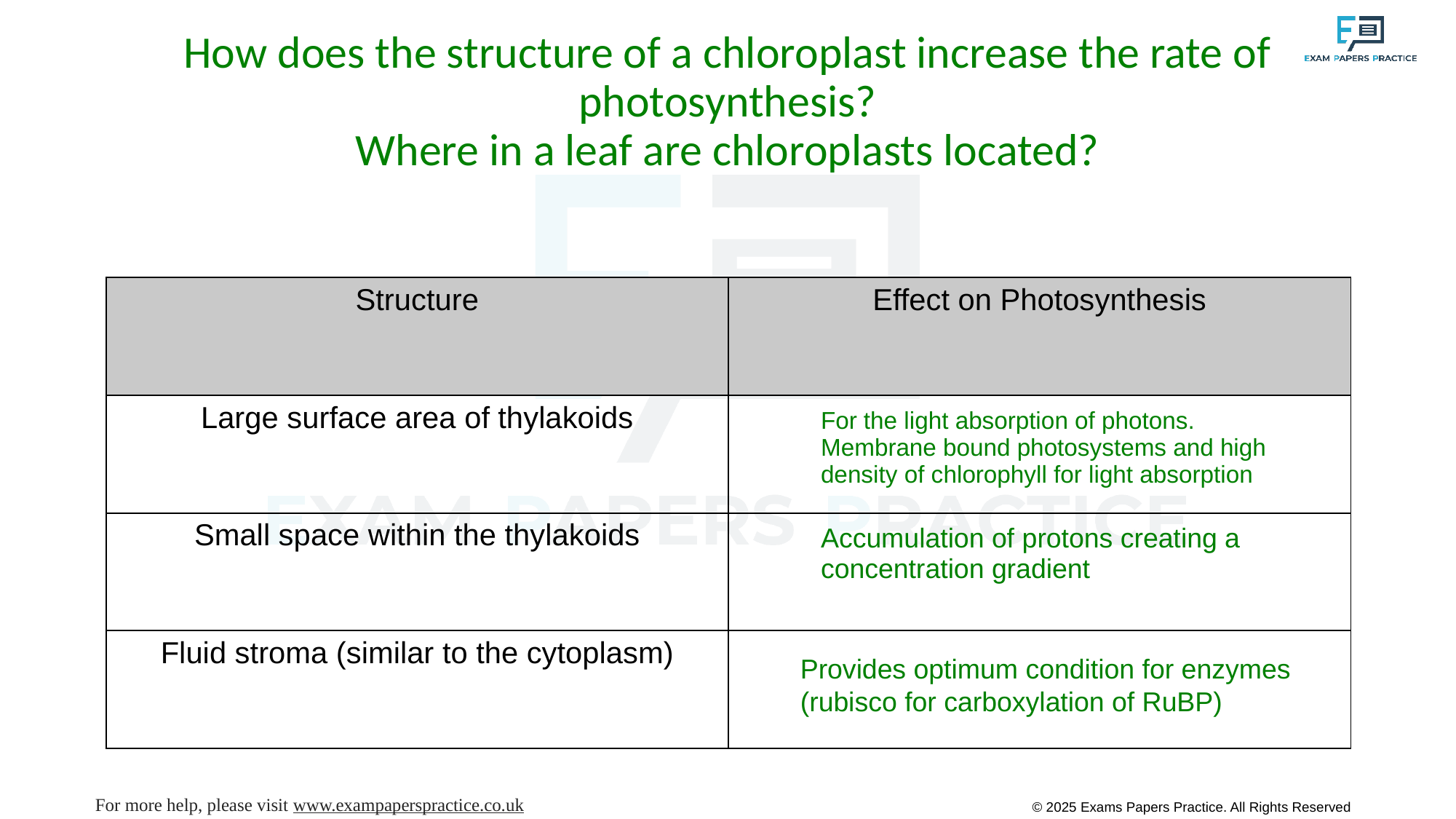

# How does the structure of a chloroplast increase the rate of photosynthesis? Where in a leaf are chloroplasts located?
| Structure | Effect on Photosynthesis |
| --- | --- |
| Large surface area of thylakoids |  |
| Small space within the thylakoids |  |
| Fluid stroma (similar to the cytoplasm) |  |
For the light absorption of photons. Membrane bound photosystems and high density of chlorophyll for light absorption
Accumulation of protons creating a concentration gradient
Provides optimum condition for enzymes (rubisco for carboxylation of RuBP)